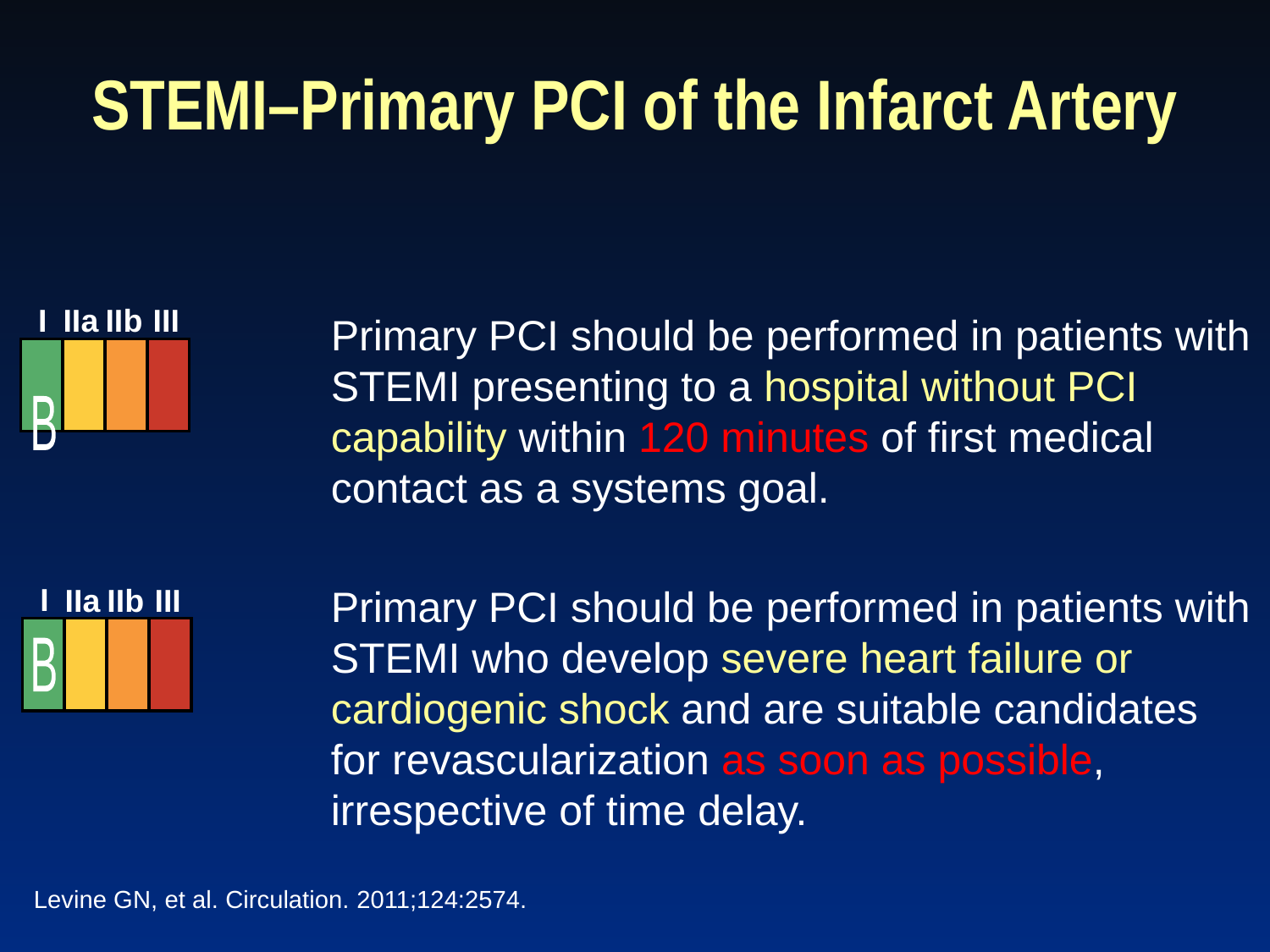

STEMI–Primary PCI of the Infarct Artery

Primary PCI should be performed in patients with STEMI presenting to a hospital without PCI capability within 120 minutes of first medical contact as a systems goal.

Primary PCI should be performed in patients with STEMI who develop severe heart failure or cardiogenic shock and are suitable candidates for revascularization as soon as possible, irrespective of time delay.
I
IIa
IIb
III

B

I
IIa
IIb
III

B

Levine GN, et al. Circulation. 2011;124:2574.